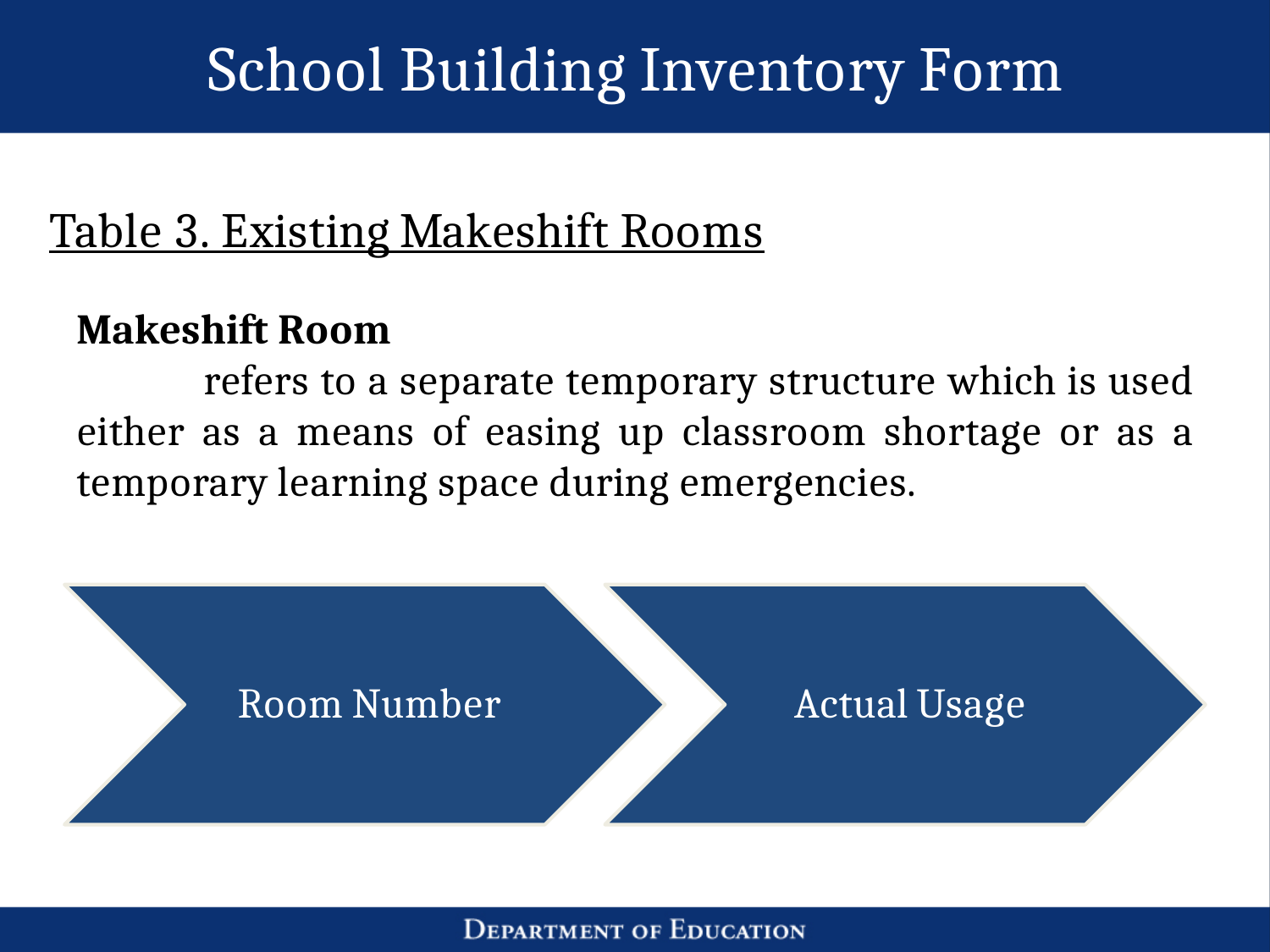

# School Building Inventory Form
Table 3. Existing Makeshift Rooms
Makeshift Room
	refers to a separate temporary structure which is used either as a means of easing up classroom shortage or as a temporary learning space during emergencies.
Room Number
Actual Usage